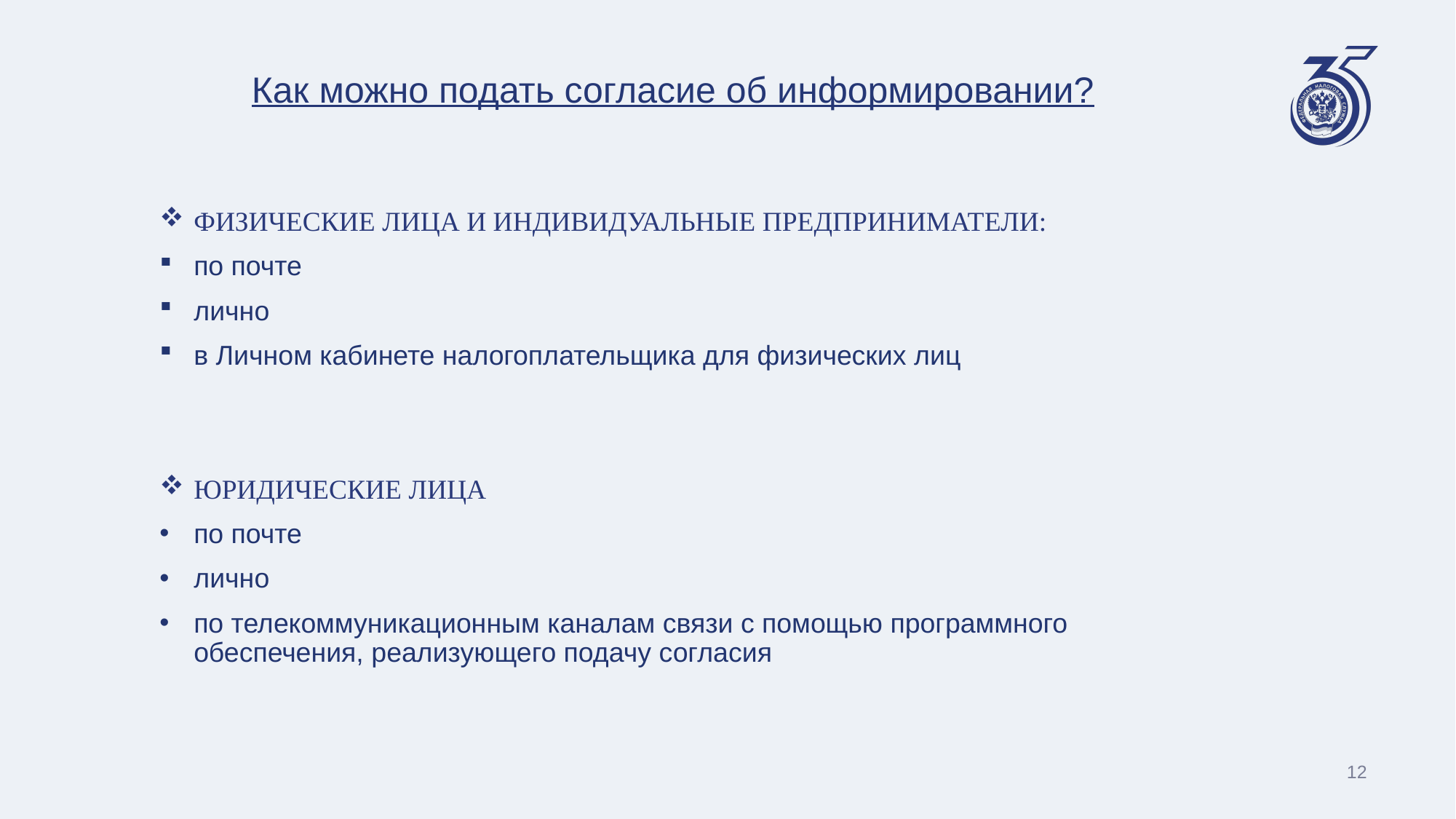

Как можно подать согласие об информировании?
ФИЗИЧЕСКИЕ ЛИЦА И ИНДИВИДУАЛЬНЫЕ ПРЕДПРИНИМАТЕЛИ:
по почте
лично
в Личном кабинете налогоплательщика для физических лиц

ЮРИДИЧЕСКИЕ ЛИЦА
по почте
лично
по телекоммуникационным каналам связи с помощью программного обеспечения, реализующего подачу согласия

12